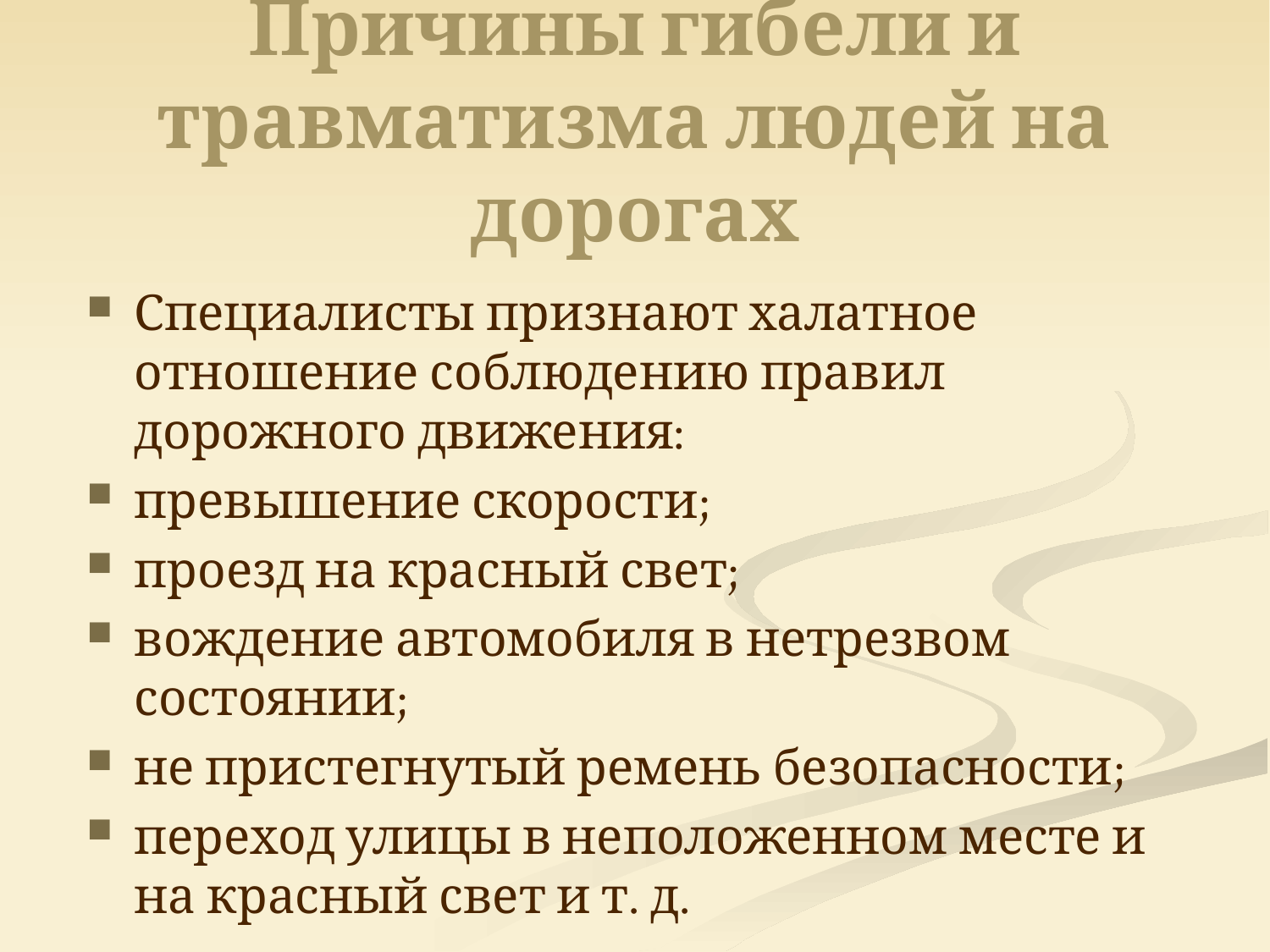

# Причины гибели и травматизма людей на дорогах
Специалисты признают халатное отношение соблюдению правил дорожного движения:
превышение скорости;
проезд на красный свет;
вождение автомобиля в нетрезвом состоянии;
не пристегнутый ремень безопасности;
переход улицы в неположенном месте и на красный свет и т. д.